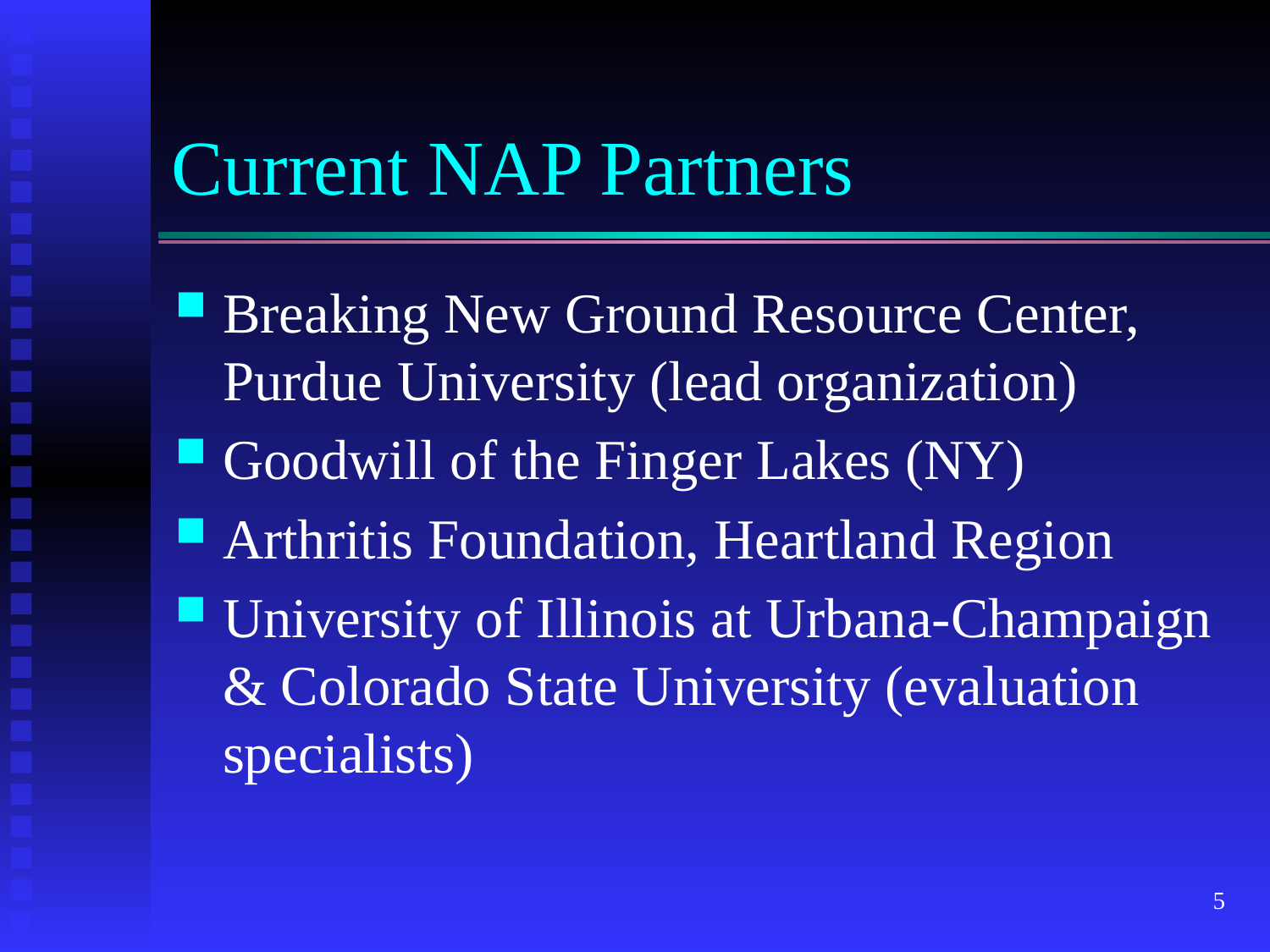

# Current NAP Partners

Breaking New Ground Resource Center, Purdue University (lead organization)
Goodwill of the Finger Lakes (NY)
Arthritis Foundation, Heartland Region
University of Illinois at Urbana-Champaign & Colorado State University (evaluation specialists)

5